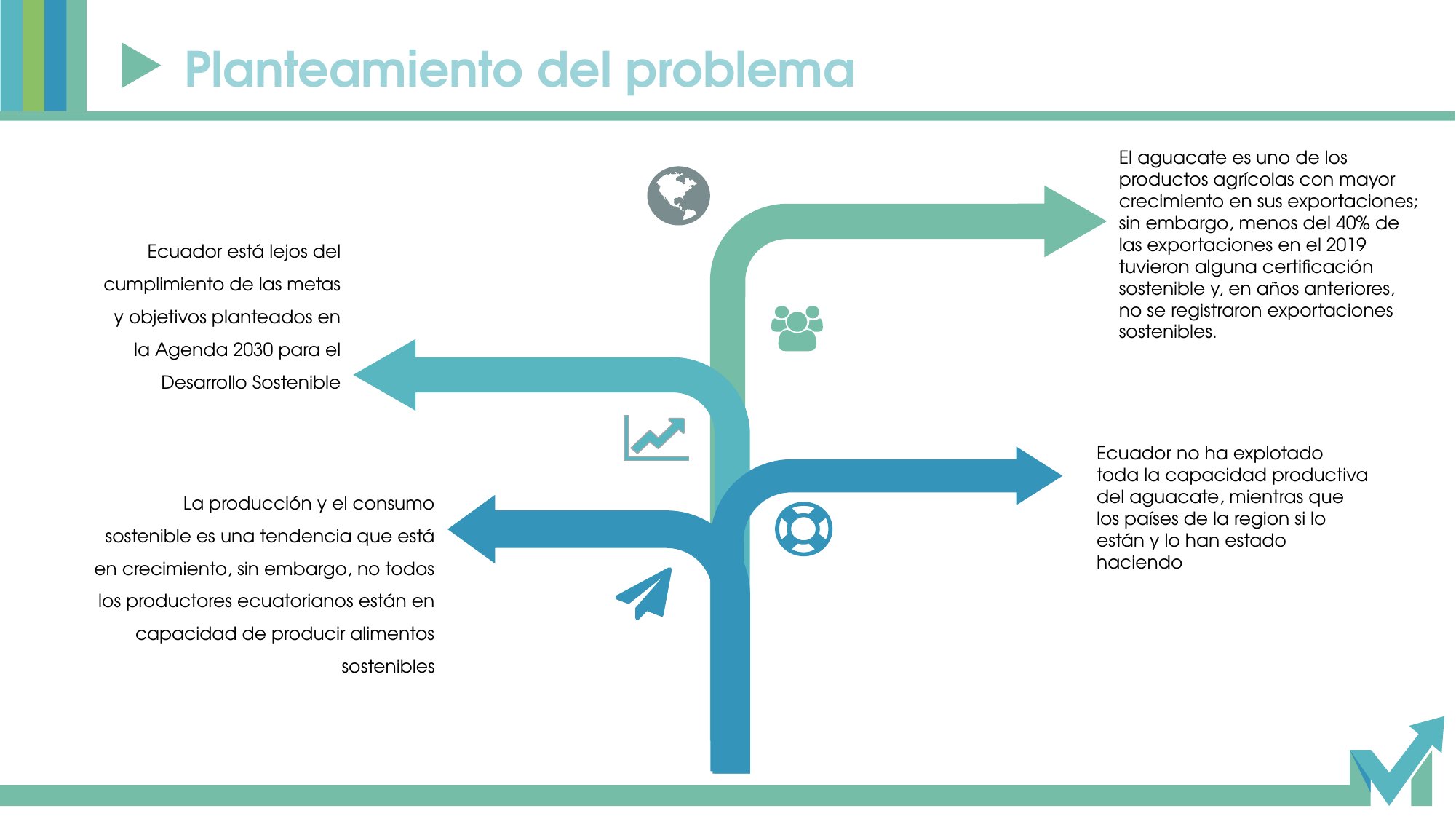

Planteamiento del problema
El aguacate es uno de los productos agrícolas con mayor crecimiento en sus exportaciones; sin embargo, menos del 40% de las exportaciones en el 2019 tuvieron alguna certificación sostenible y, en años anteriores, no se registraron exportaciones sostenibles.

Ecuador está lejos del cumplimiento de las metas y objetivos planteados en la Agenda 2030 para el Desarrollo Sostenible

Ecuador no ha explotado toda la capacidad productiva del aguacate, mientras que los países de la region si lo están y lo han estado haciendo

La producción y el consumo sostenible es una tendencia que está en crecimiento, sin embargo, no todos los productores ecuatorianos están en capacidad de producir alimentos sostenibles